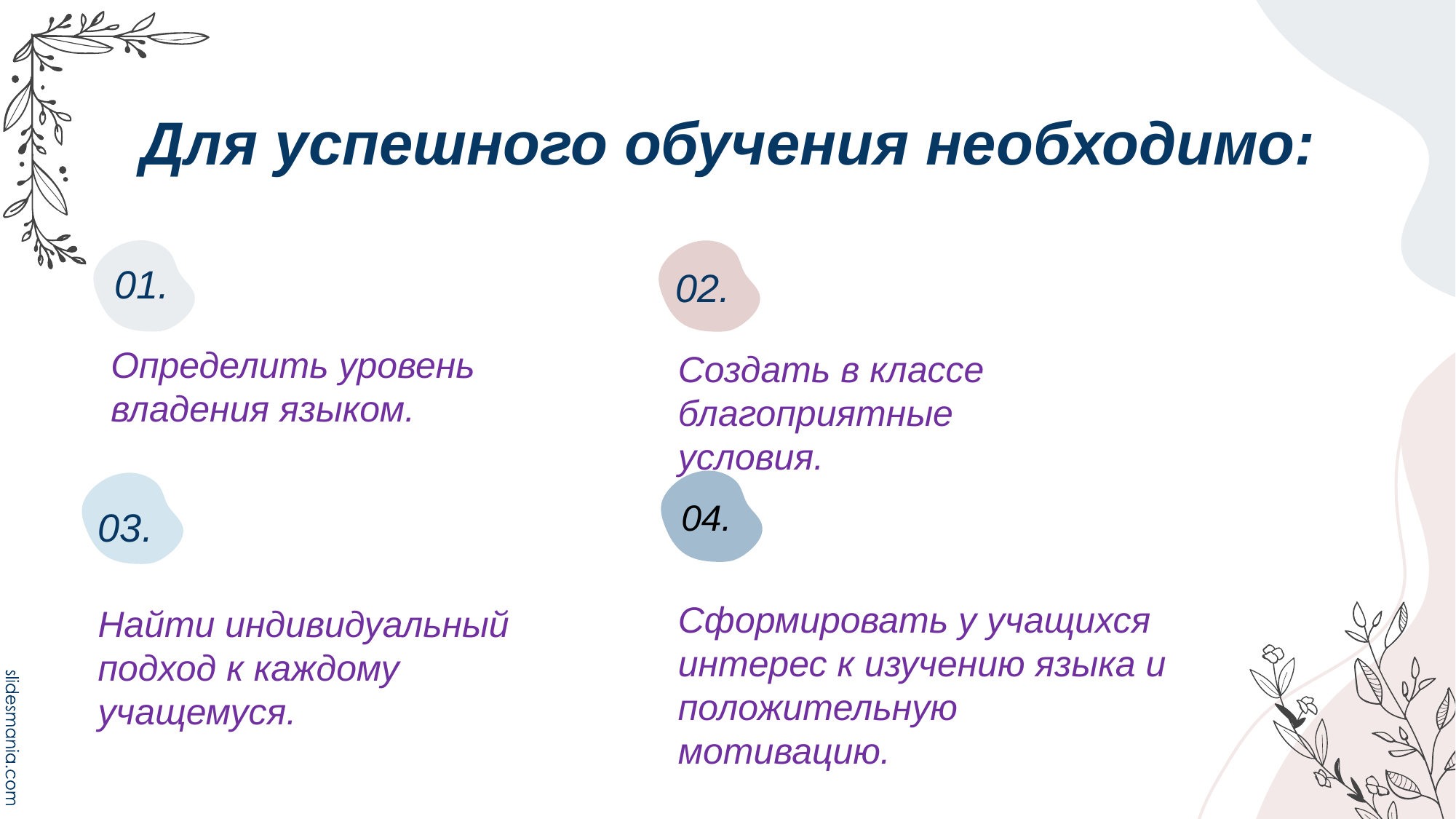

# Для успешного обучения необходимо:

01.
02.
Определить уровень владения языком.
Создать в классе благоприятные условия.
04.

03.
Сформировать у учащихся интерес к изучению языка и положительную
мотивацию.
Найти индивидуальный подход к каждому учащемуся.